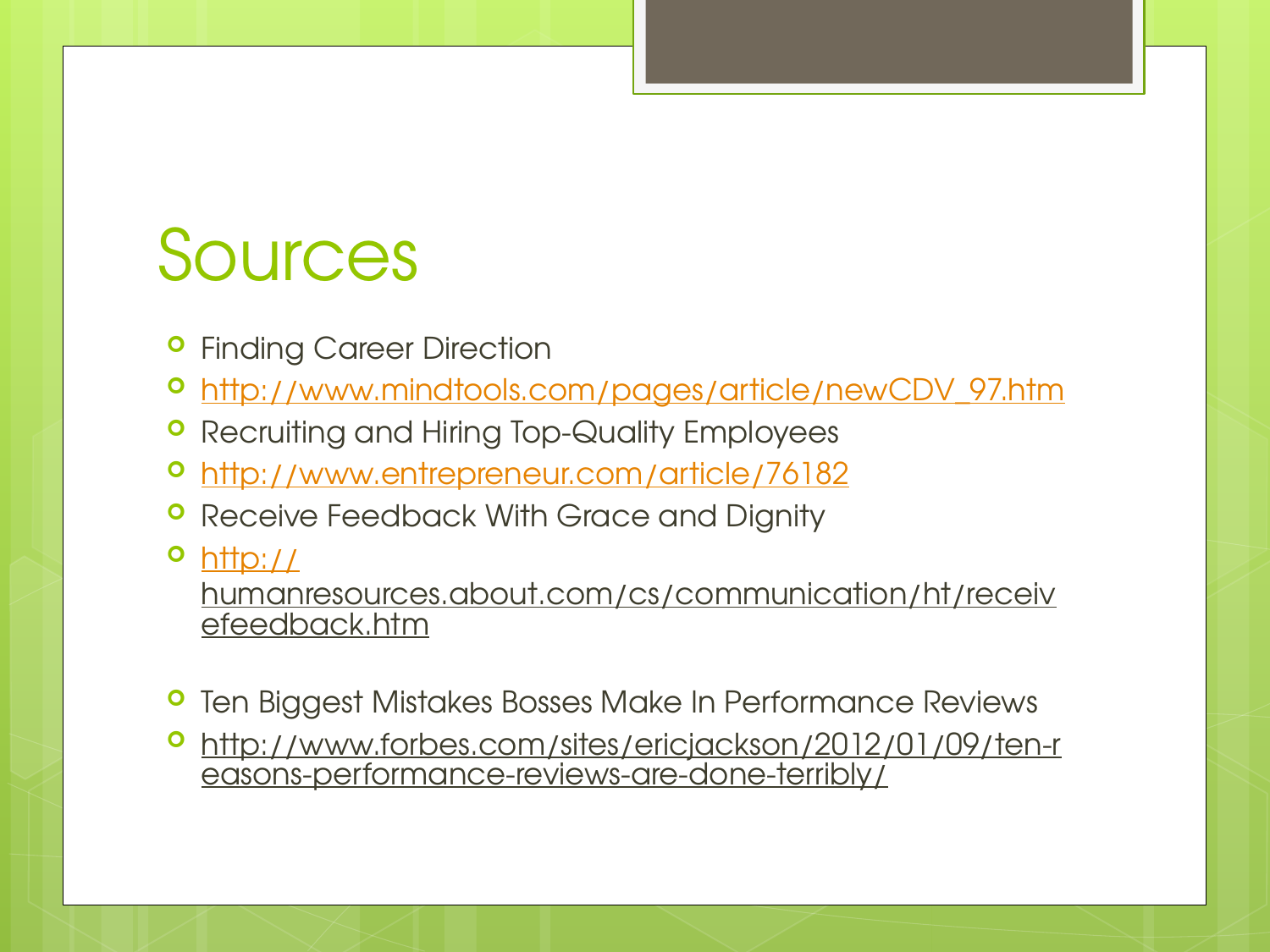

# Sources
Finding Career Direction
http://www.mindtools.com/pages/article/newCDV_97.htm
Recruiting and Hiring Top-Quality Employees
http://www.entrepreneur.com/article/76182
Receive Feedback With Grace and Dignity
http://humanresources.about.com/cs/communication/ht/receivefeedback.htm
Ten Biggest Mistakes Bosses Make In Performance Reviews
http://www.forbes.com/sites/ericjackson/2012/01/09/ten-reasons-performance-reviews-are-done-terribly/